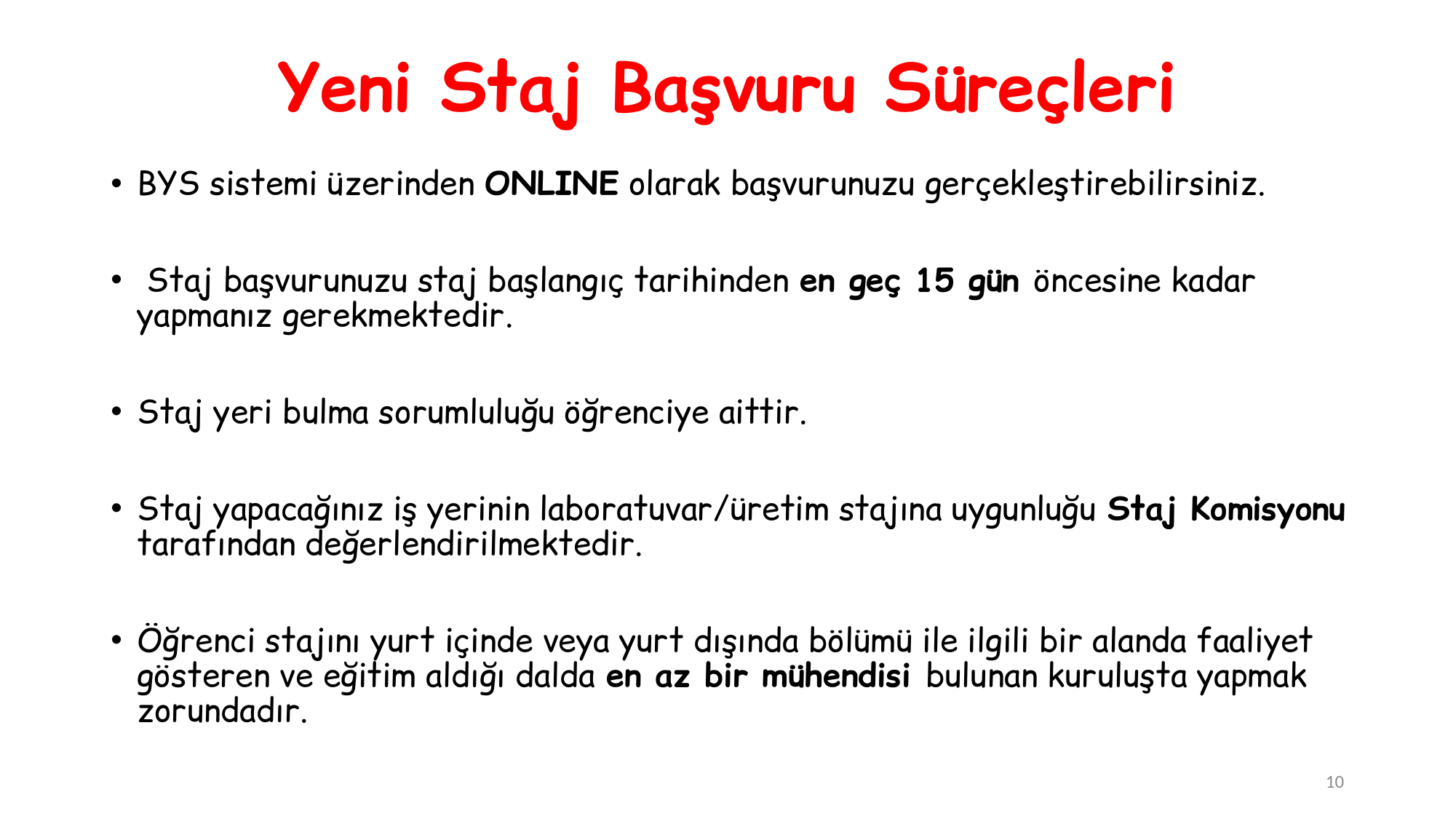

# Yeni Staj Başvuru Süreçleri
BYS sistemi üzerinden ONLINE olarak başvurunuzu gerçekleştirebilirsiniz.

 Staj başvurunuzu staj başlangıç tarihinden en geç 15 gün öncesine kadar yapmanız gerekmektedir.

Staj yeri bulma sorumluluğu öğrenciye aittir.

Staj yapacağınız iş yerinin laboratuvar/üretim stajına uygunluğu Staj Komisyonu tarafından değerlendirilmektedir.

Öğrenci stajını yurt içinde veya yurt dışında bölümü ile ilgili bir alanda faaliyet gösteren ve eğitim aldığı dalda en az bir mühendisi bulunan kuruluşta yapmak zorundadır.

10